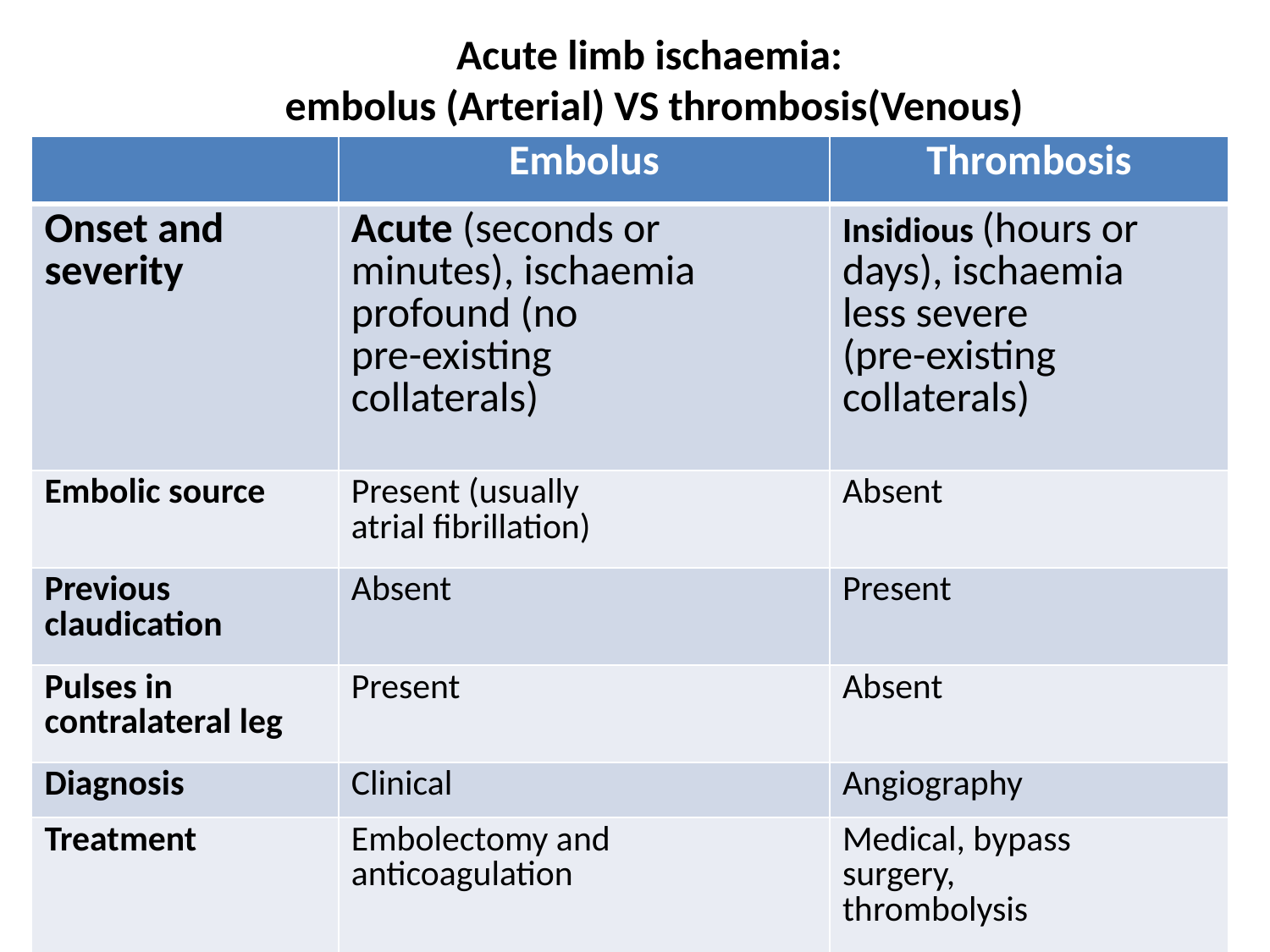

Acute limb ischaemia:
embolus (Arterial) VS thrombosis(Venous)
|  | Embolus | Thrombosis |
| --- | --- | --- |
| Onset and severity | Acute (seconds or minutes), ischaemia profound (no pre-existing collaterals) | Insidious (hours or days), ischaemia less severe (pre-existing collaterals) |
| Embolic source | Present (usually atrial fibrillation) | Absent |
| Previous claudication | Absent | Present |
| Pulses in contralateral leg | Present | Absent |
| Diagnosis | Clinical | Angiography |
| Treatment | Embolectomy and anticoagulation | Medical, bypass surgery, thrombolysis |